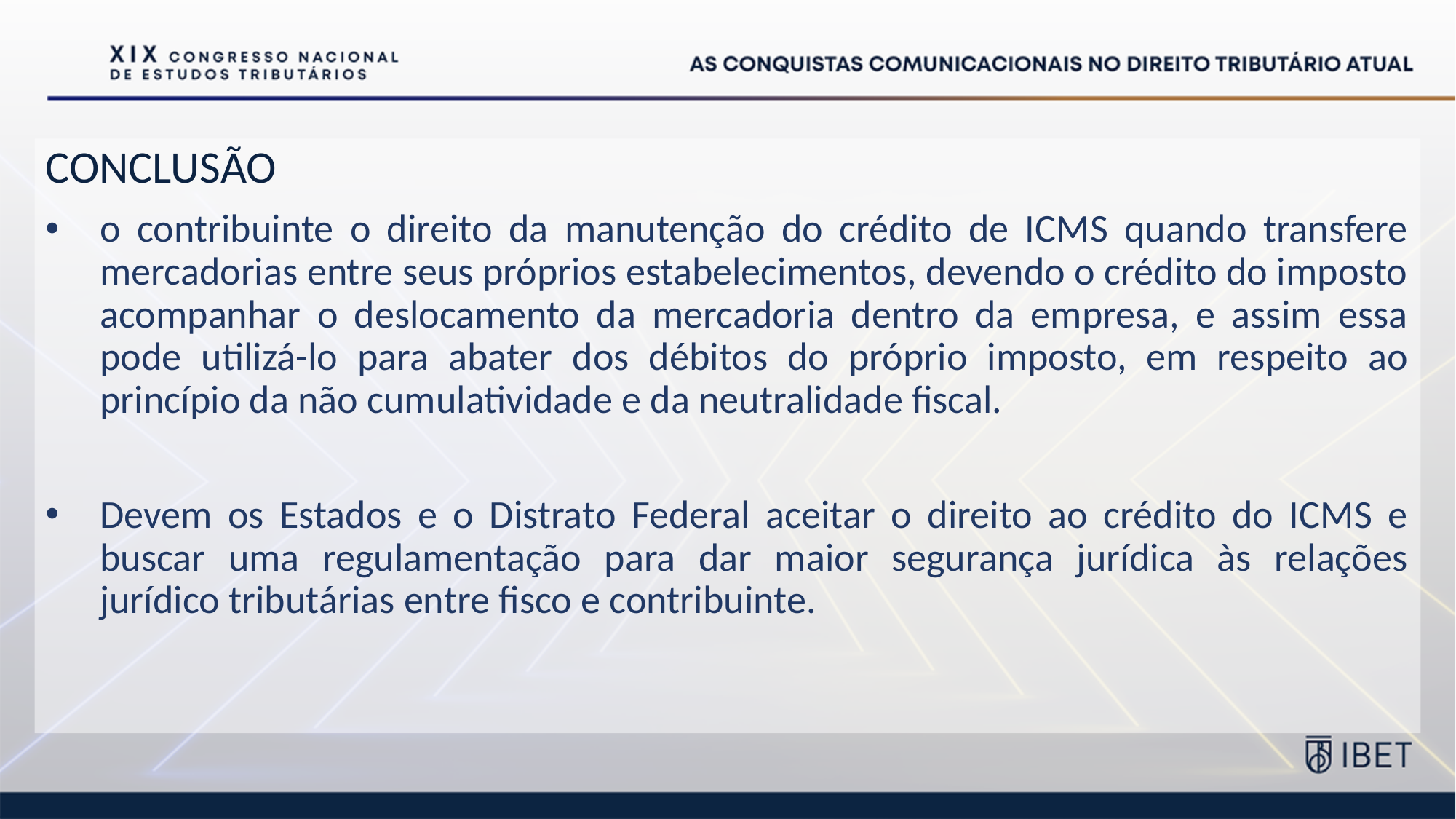

CONCLUSÃO
o contribuinte o direito da manutenção do crédito de ICMS quando transfere mercadorias entre seus próprios estabelecimentos, devendo o crédito do imposto acompanhar o deslocamento da mercadoria dentro da empresa, e assim essa pode utilizá-lo para abater dos débitos do próprio imposto, em respeito ao princípio da não cumulatividade e da neutralidade fiscal.

Devem os Estados e o Distrato Federal aceitar o direito ao crédito do ICMS e buscar uma regulamentação para dar maior segurança jurídica às relações jurídico tributárias entre fisco e contribuinte.